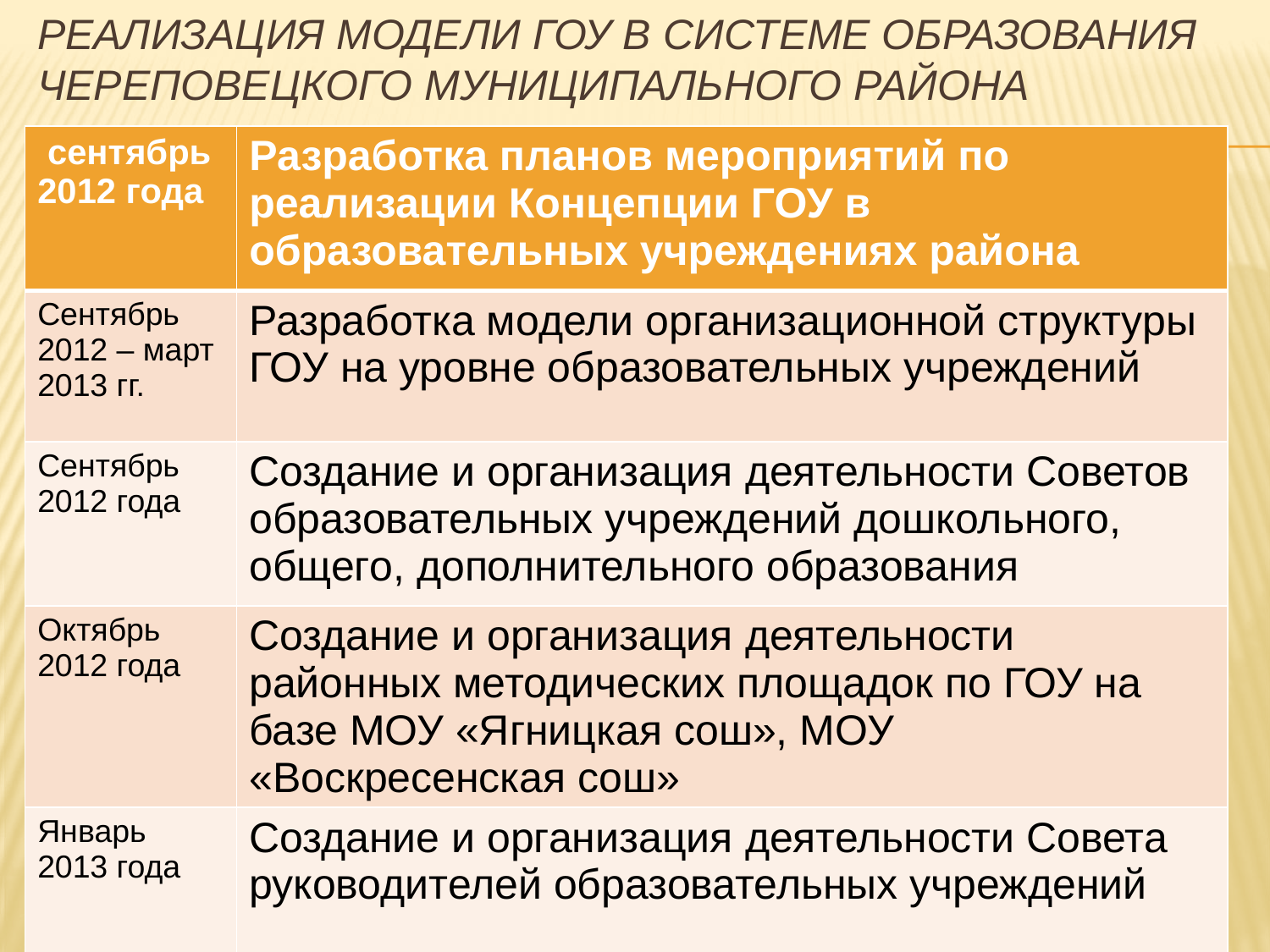

# Реализация модели ГОУ в системе образования череповецкого муниципального района
| сентябрь 2012 года | Разработка планов мероприятий по реализации Концепции ГОУ в образовательных учреждениях района |
| --- | --- |
| Сентябрь 2012 – март 2013 гг. | Разработка модели организационной структуры ГОУ на уровне образовательных учреждений |
| Сентябрь 2012 года | Создание и организация деятельности Советов образовательных учреждений дошкольного, общего, дополнительного образования |
| Октябрь 2012 года | Создание и организация деятельности районных методических площадок по ГОУ на базе МОУ «Ягницкая сош», МОУ «Воскресенская сош» |
| Январь 2013 года | Создание и организация деятельности Совета руководителей образовательных учреждений |